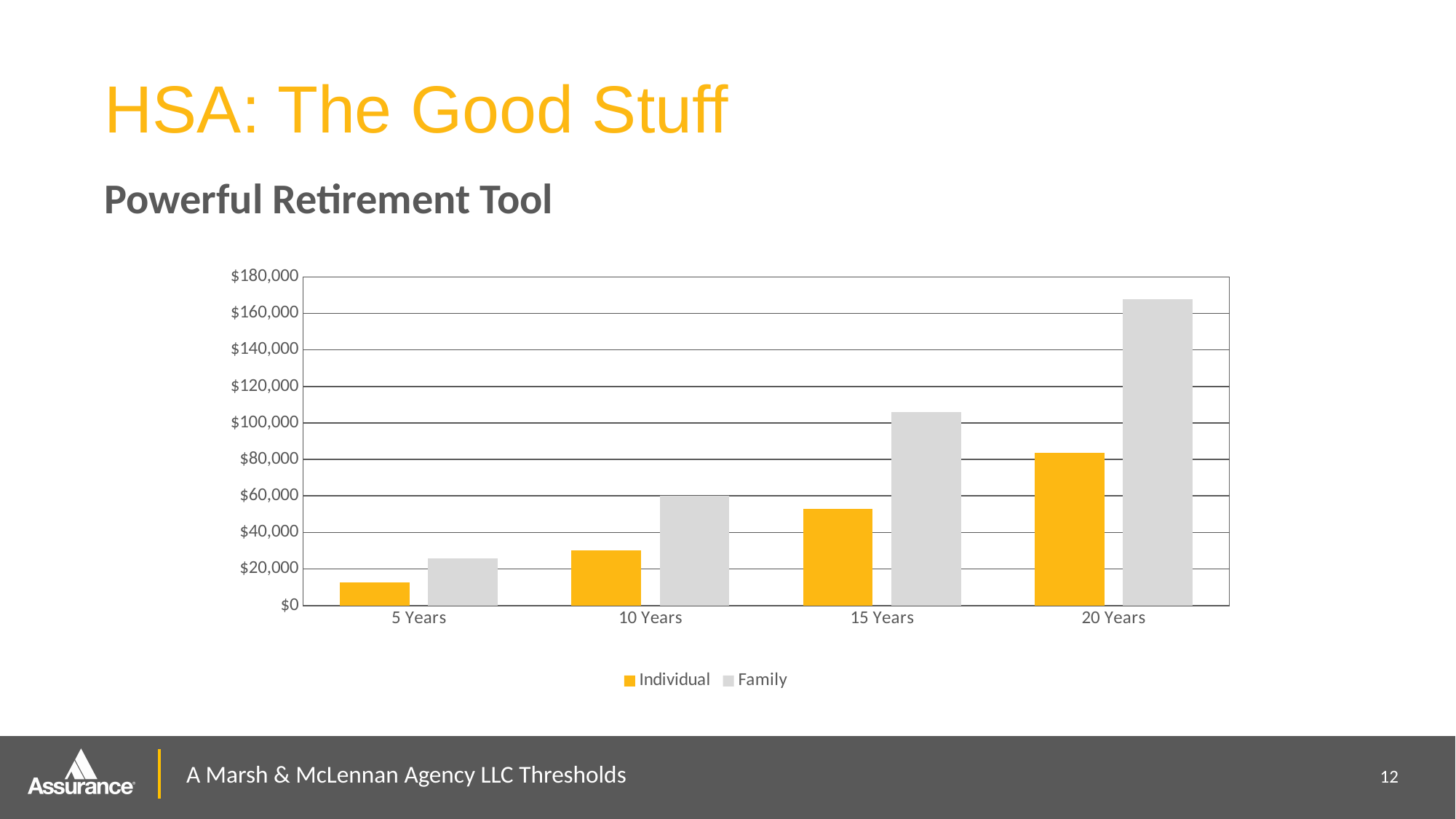

# HSA: The Good Stuff
Powerful Retirement Tool

### Chart

| Category | Individual | Family |
|---|---|---|
| 5 Years | 12846.94 | 25693.87 |
| 10 Years | 30039.04 | 60078.07 |
| 15 Years | 53045.94 | 106091.88 |
| 20 Years | 83834.87 | 167668.73 |